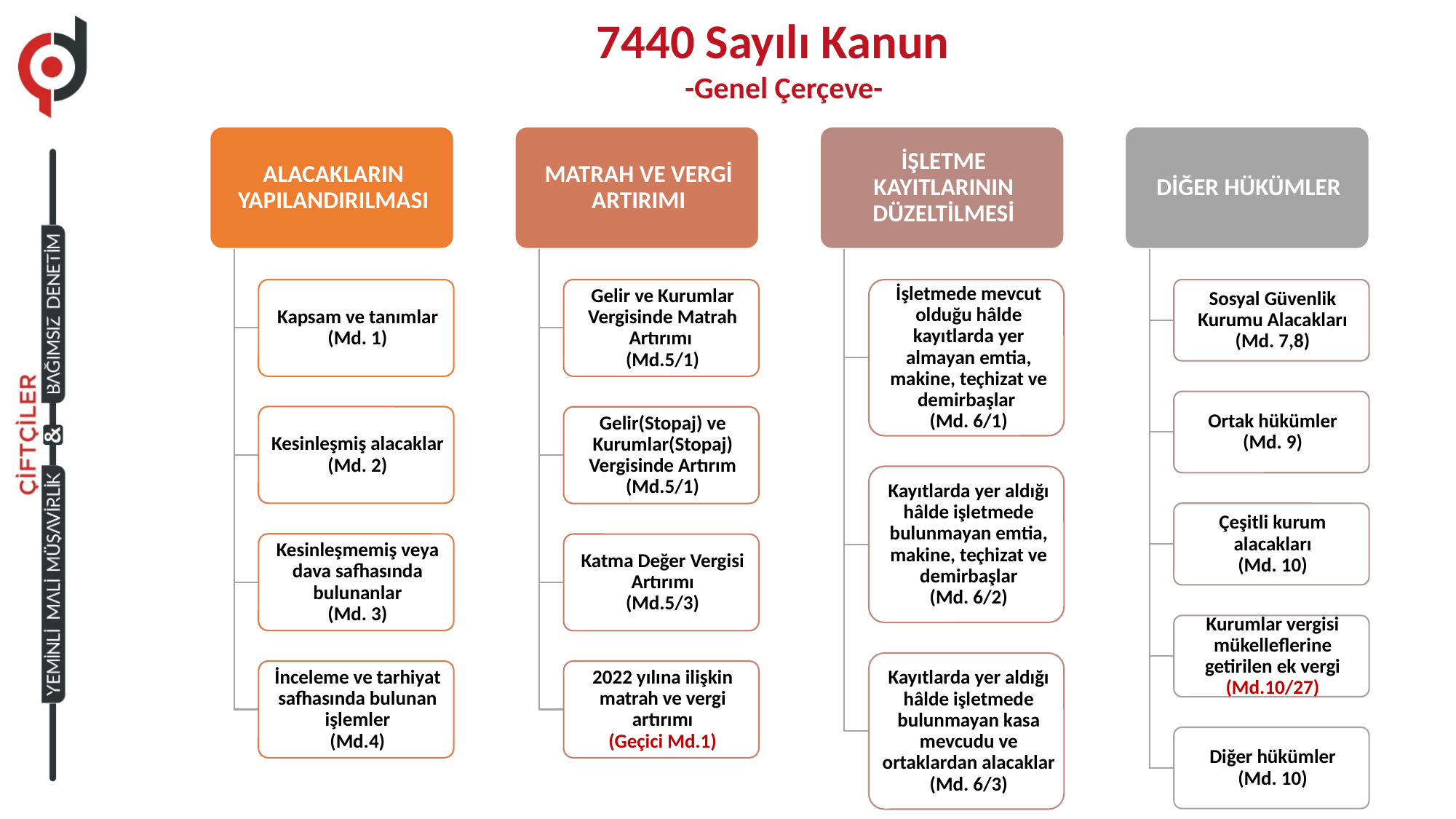

7440 Sayılı Kanun
-Genel Çerçeve-
ALACAKLARIN YAPILANDIRILMASI
Kapsam ve tanımlar
(Md. 1)
Kesinleşmiş alacaklar
(Md. 2)
Kesinleşmemiş veya dava safhasında bulunanlar
(Md. 3)
İnceleme ve tarhiyat safhasında bulunan işlemler
(Md.4)
MATRAH VE VERGİ ARTIRIMI
Gelir ve Kurumlar Vergisinde Matrah Artırımı
(Md.5/1)
Gelir(Stopaj) ve Kurumlar(Stopaj) Vergisinde Artırım
(Md.5/1)
Katma Değer Vergisi Artırımı
(Md.5/3)
2022 yılına ilişkin matrah ve vergi artırımı
(Geçici Md.1)
İŞLETME KAYITLARININ DÜZELTİLMESİ
İşletmede mevcut olduğu hâlde kayıtlarda yer almayan emtia, makine, teçhizat ve demirbaşlar
(Md. 6/1)
Kayıtlarda yer aldığı hâlde işletmede bulunmayan emtia, makine, teçhizat ve demirbaşlar
(Md. 6/2)
Kayıtlarda yer aldığı hâlde işletmede bulunmayan kasa mevcudu ve ortaklardan alacaklar
(Md. 6/3)
DİĞER HÜKÜMLER
Sosyal Güvenlik Kurumu Alacakları
(Md. 7,8)
Ortak hükümler
(Md. 9)
Çeşitli kurum alacakları
(Md. 10)
Kurumlar vergisi mükelleflerine getirilen ek vergi
(Md.10/27)
Diğer hükümler
(Md. 10)